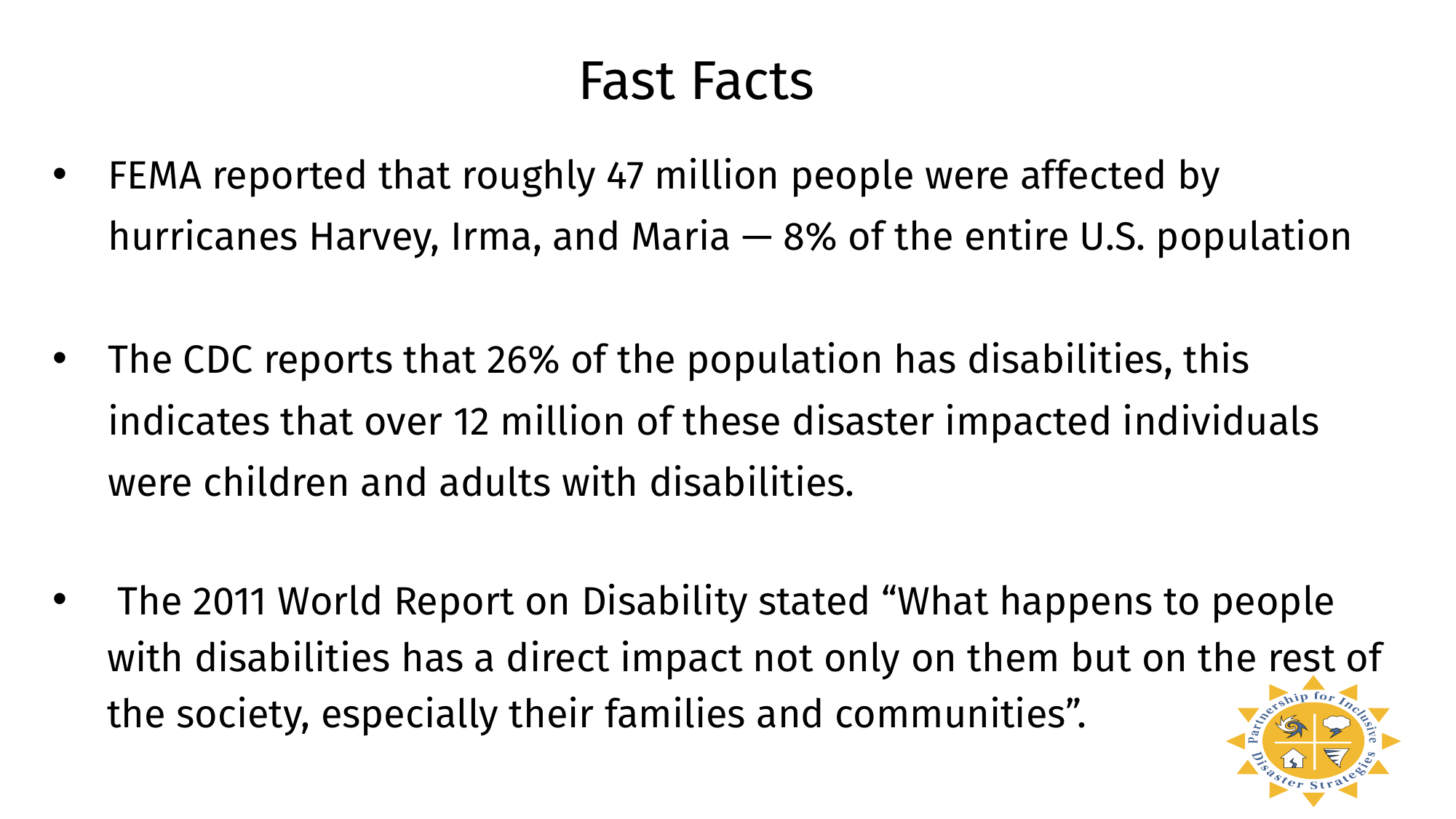

Fast Facts
FEMA reported that roughly 47 million people were affected by hurricanes Harvey, Irma, and Maria — 8% of the entire U.S. population

The CDC reports that 26% of the population has disabilities, this indicates that over 12 million of these disaster impacted individuals were children and adults with disabilities.

 The 2011 World Report on Disability stated “What happens to people with disabilities has a direct impact not only on them but on the rest of the society, especially their families and communities”.